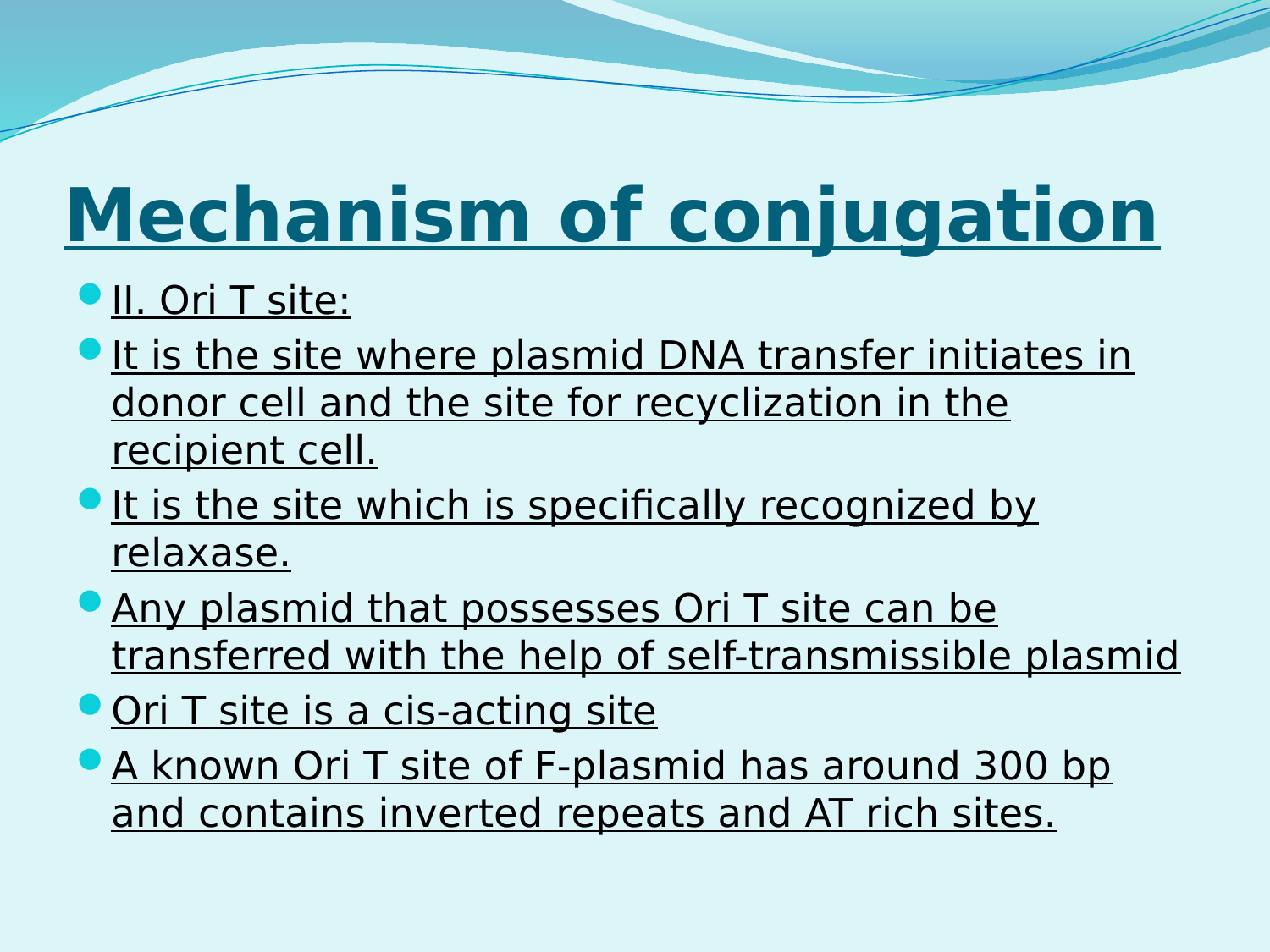

# Mechanism of conjugation
II. Ori T site:
It is the site where plasmid DNA transfer initiates in donor cell and the site for recyclization in the recipient cell.
It is the site which is specifically recognized by relaxase.
Any plasmid that possesses Ori T site can be transferred with the help of self-transmissible plasmid
Ori T site is a cis-acting site
A known Ori T site of F-plasmid has around 300 bp and contains inverted repeats and AT rich sites.